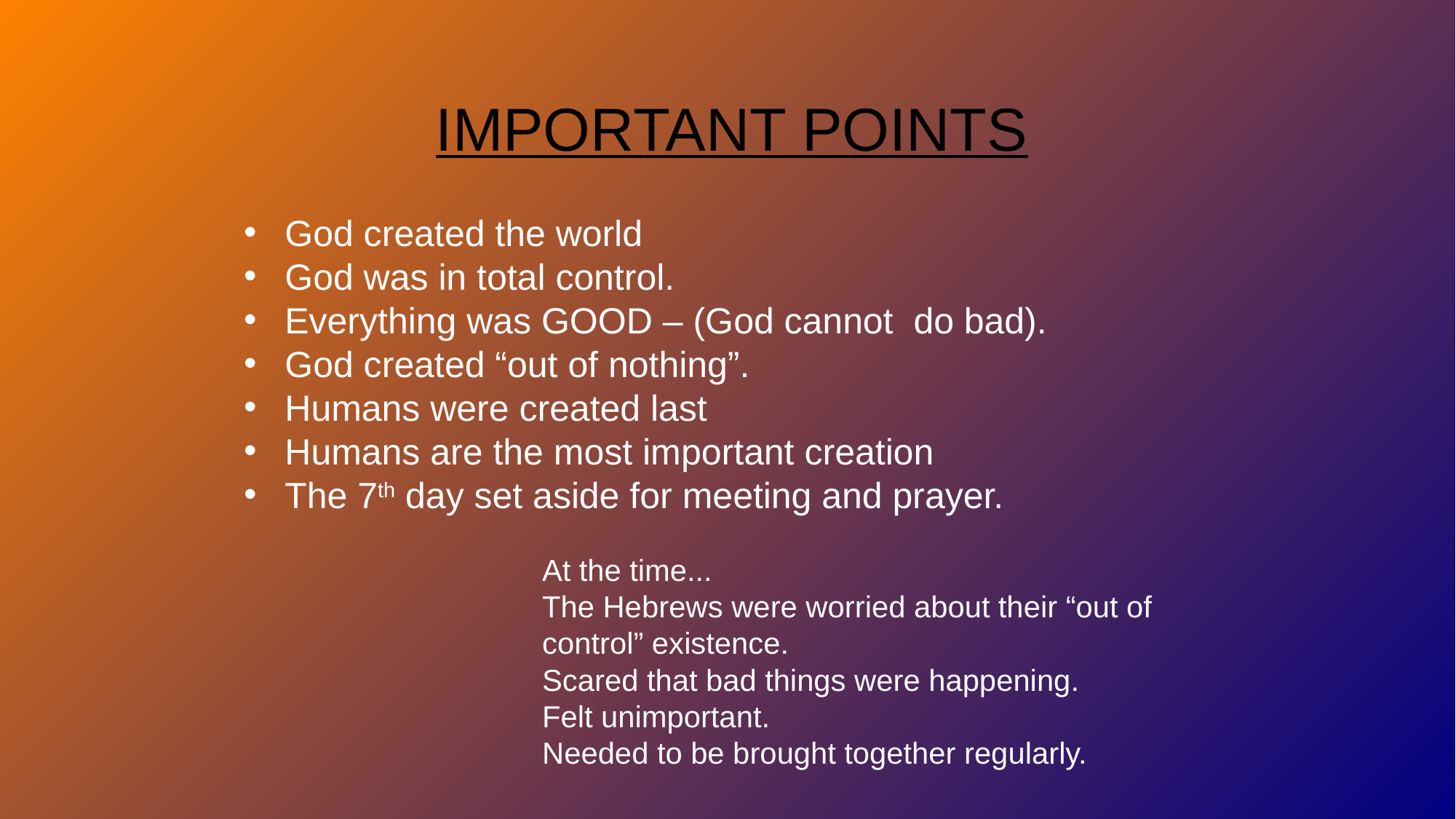

IMPORTANT POINTS
God created the world
God was in total control.
Everything was GOOD – (God cannot  do bad).
God created “out of nothing”.
Humans were created last
Humans are the most important creation
The 7th day set aside for meeting and prayer.
At the time...
The Hebrews were worried about their “out of control” existence.
Scared that bad things were happening.
Felt unimportant.
Needed to be brought together regularly.